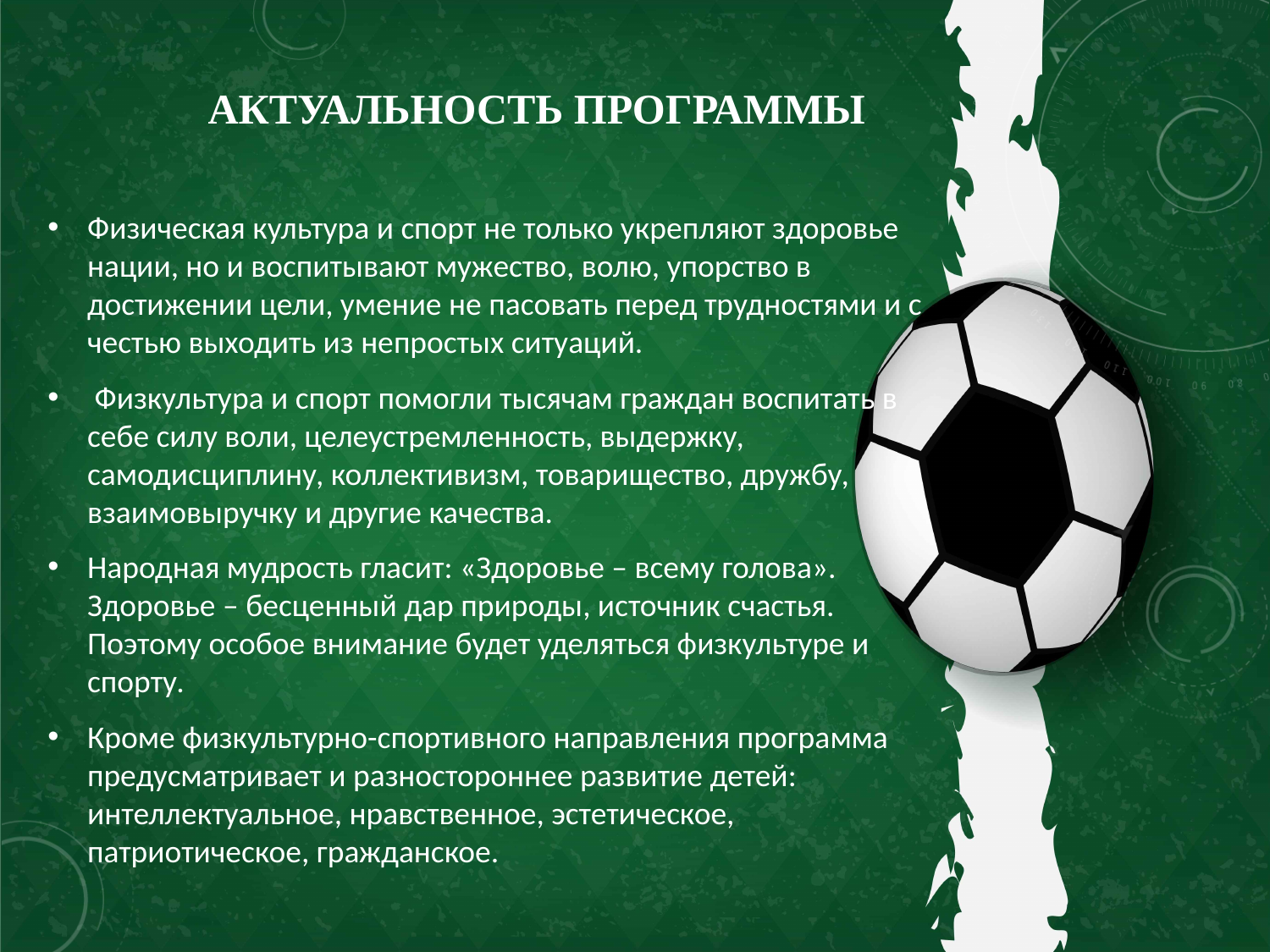

# Актуальность программы

Физическая культура и спорт не только укрепляют здоровье нации, но и воспитывают мужество, волю, упорство в достижении цели, умение не пасовать перед трудностями и с честью выходить из непростых ситуаций.
 Физкультура и спорт помогли тысячам граждан воспитать в себе силу воли, целеустремленность, выдержку, самодисциплину, коллективизм, товарищество, дружбу, взаимовыручку и другие качества.
Народная мудрость гласит: «Здоровье – всему голова». Здоровье – бесценный дар природы, источник счастья. Поэтому особое внимание будет уделяться физкультуре и спорту.
Кроме физкультурно-спортивного направления программа предусматривает и разностороннее развитие детей: интеллектуальное, нравственное, эстетическое, патриотическое, гражданское.